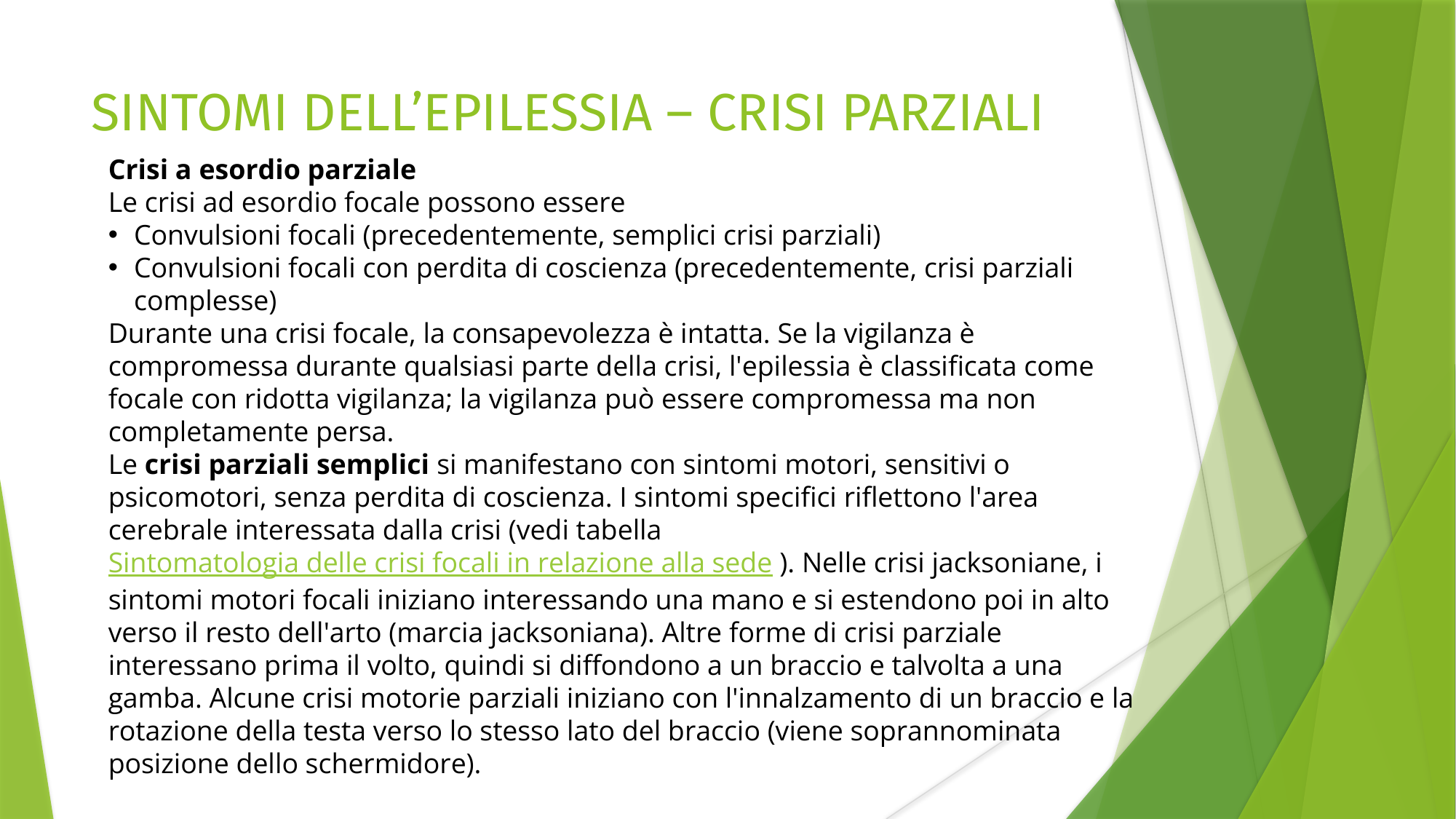

SINTOMI DELL’EPILESSIA – CRISI PARZIALI
Crisi a esordio parziale
Le crisi ad esordio focale possono essere
Convulsioni focali (precedentemente, semplici crisi parziali)
Convulsioni focali con perdita di coscienza (precedentemente, crisi parziali complesse)
Durante una crisi focale, la consapevolezza è intatta. Se la vigilanza è compromessa durante qualsiasi parte della crisi, l'epilessia è classificata come focale con ridotta vigilanza; la vigilanza può essere compromessa ma non completamente persa.
Le crisi parziali semplici si manifestano con sintomi motori, sensitivi o psicomotori, senza perdita di coscienza. I sintomi specifici riflettono l'area cerebrale interessata dalla crisi (vedi tabella Sintomatologia delle crisi focali in relazione alla sede ). Nelle crisi jacksoniane, i sintomi motori focali iniziano interessando una mano e si estendono poi in alto verso il resto dell'arto (marcia jacksoniana). Altre forme di crisi parziale interessano prima il volto, quindi si diffondono a un braccio e talvolta a una gamba. Alcune crisi motorie parziali iniziano con l'innalzamento di un braccio e la rotazione della testa verso lo stesso lato del braccio (viene soprannominata posizione dello schermidore).